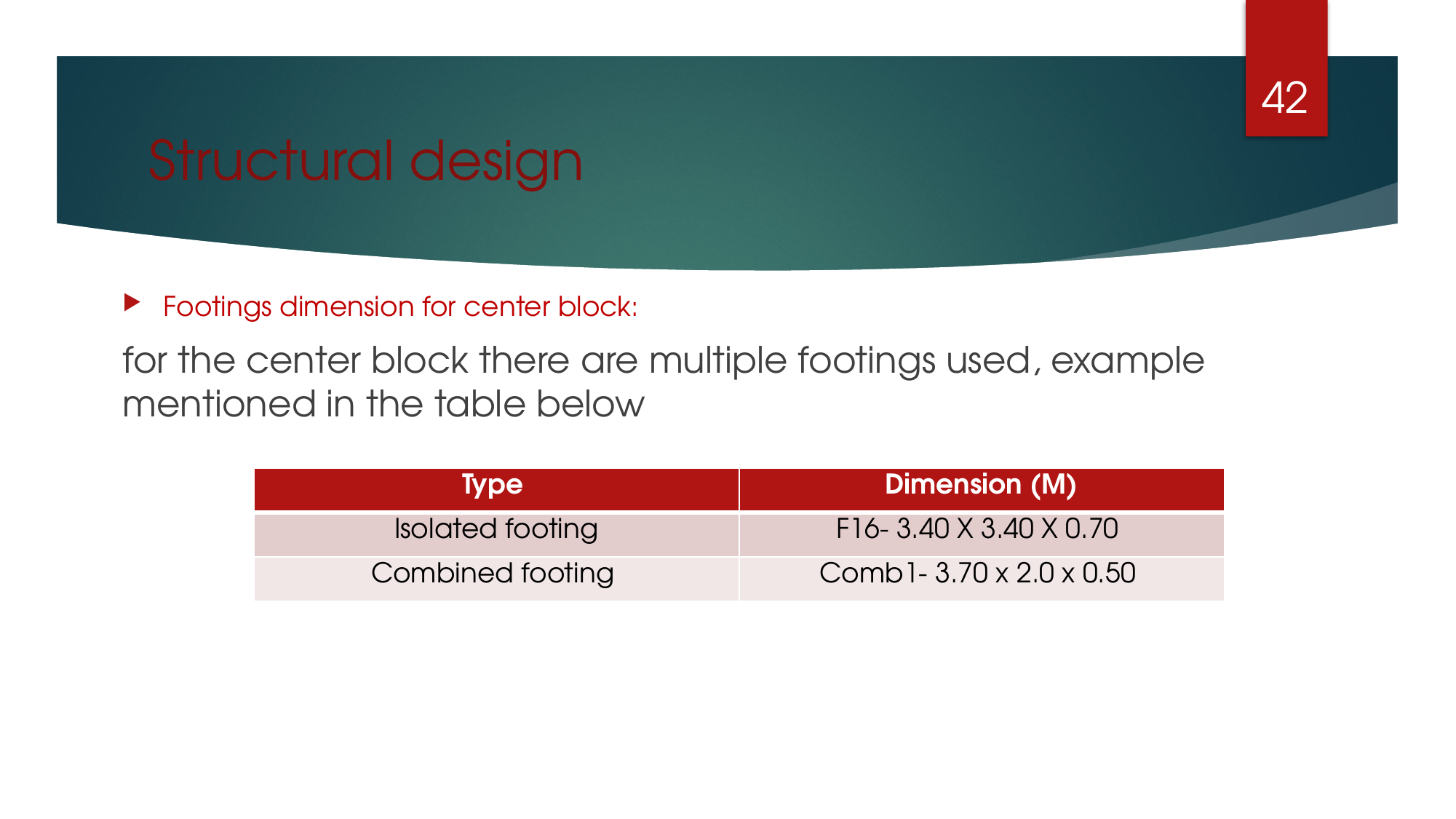

42
# Structural design
Footings dimension for center block:
for the center block there are multiple footings used, example mentioned in the table below

| Type | Dimension (M) |
| --- | --- |
| Isolated footing | F16- 3.40 X 3.40 X 0.70 |
| Combined footing | Comb1- 3.70 x 2.0 x 0.50 |